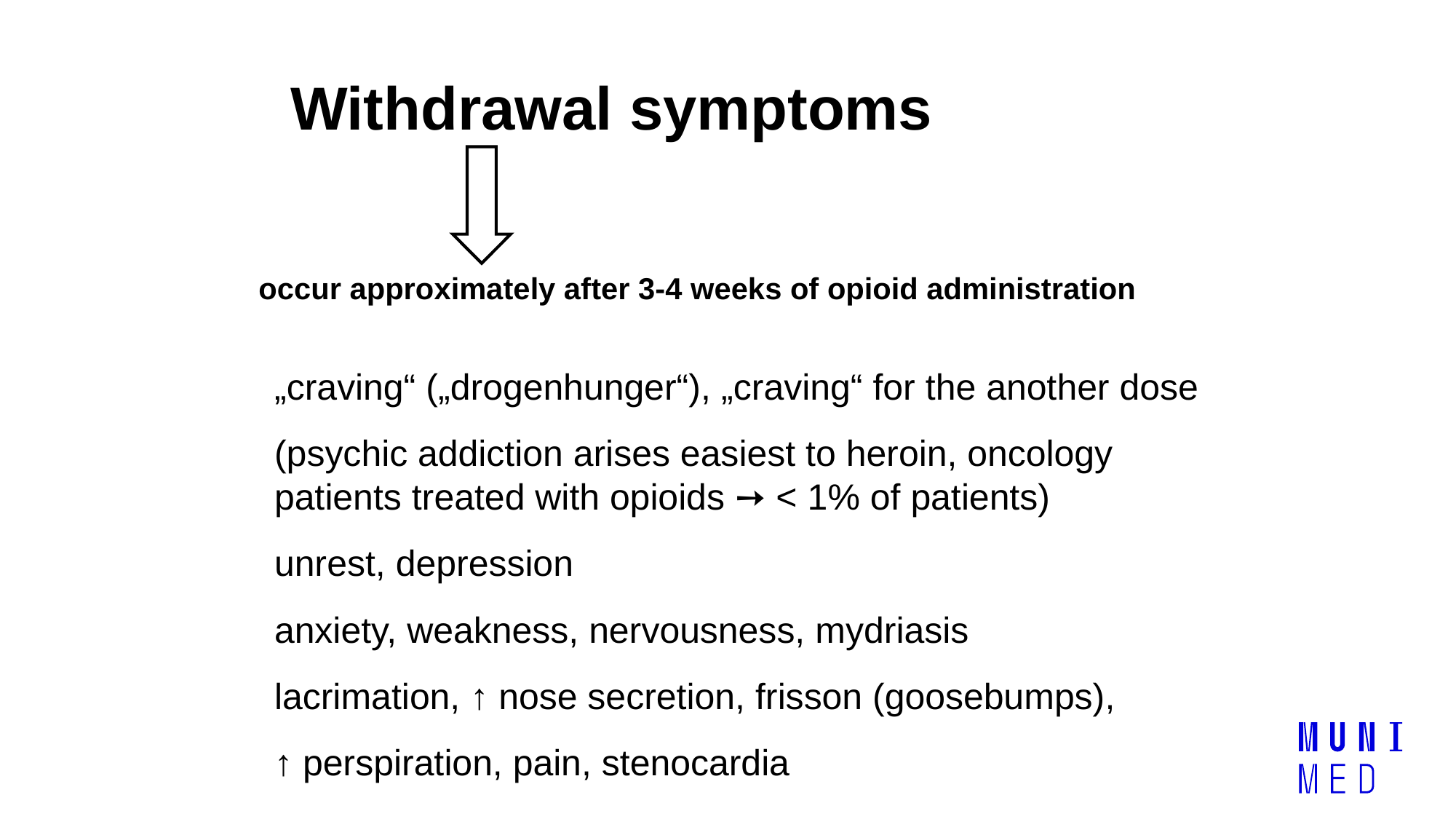

Withdrawal symptoms

occur approximately after 3-4 weeks of opioid administration
„craving“ („drogenhunger“), „craving“ for the another dose
(psychic addiction arises easiest to heroin, oncology patients treated with opioids ➙ < 1% of patients)
unrest, depression
anxiety, weakness, nervousness, mydriasis
lacrimation, ↑ nose secretion, frisson (goosebumps),
↑ perspiration, pain, stenocardia